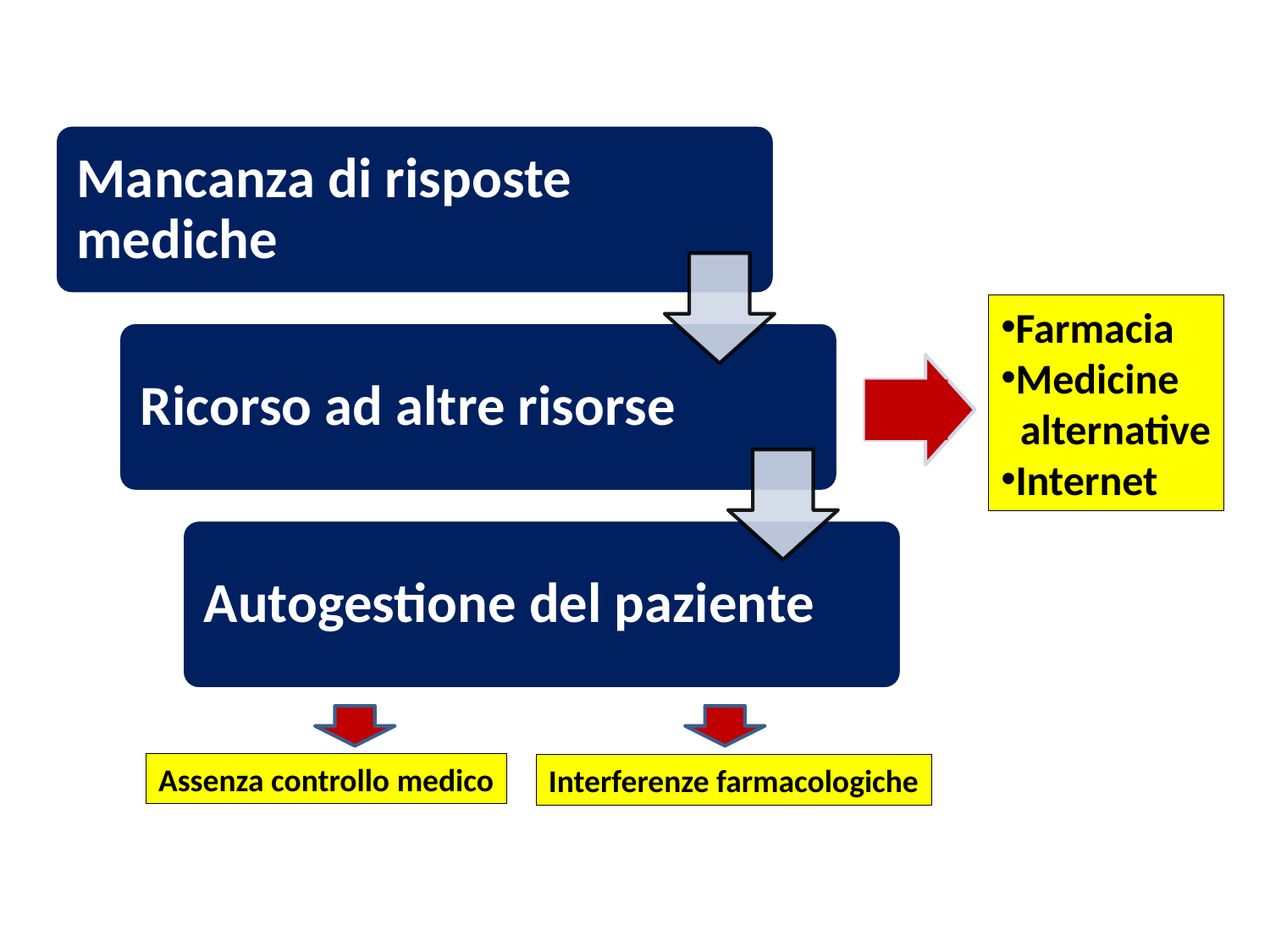

Mancanza di risposte mediche
Ricorso ad altre risorse
Autogestione del paziente

Farmacia
Medicine
  alternative
Internet

Assenza controllo medico
Interferenze farmacologiche